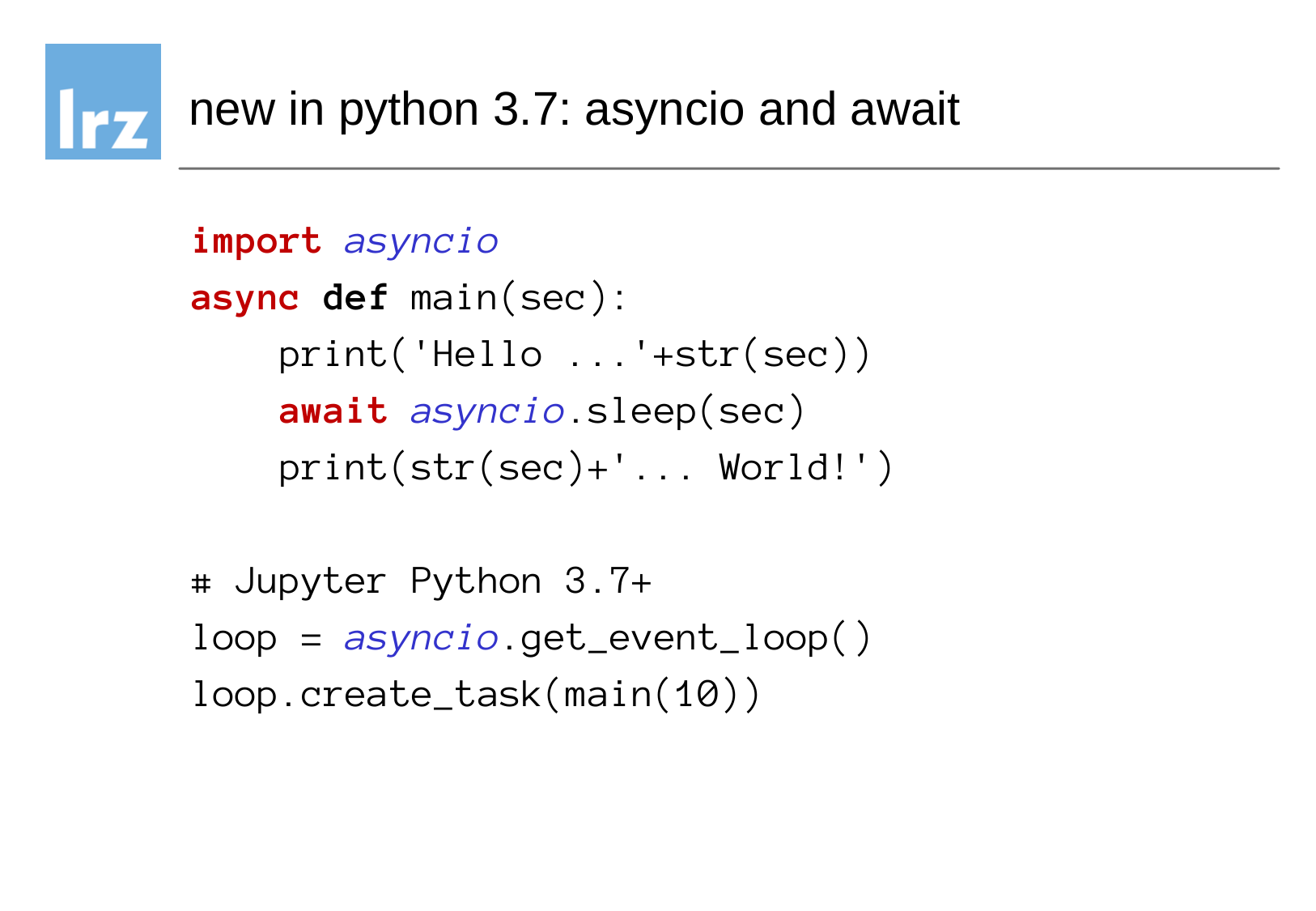

# new in python 3.7: asyncio and await
import asyncio
async def main(sec):
    print('Hello ...'+str(sec))
    await asyncio.sleep(sec)
    print(str(sec)+'... World!')

# Jupyter Python 3.7+
loop = asyncio.get_event_loop()
loop.create_task(main(10))